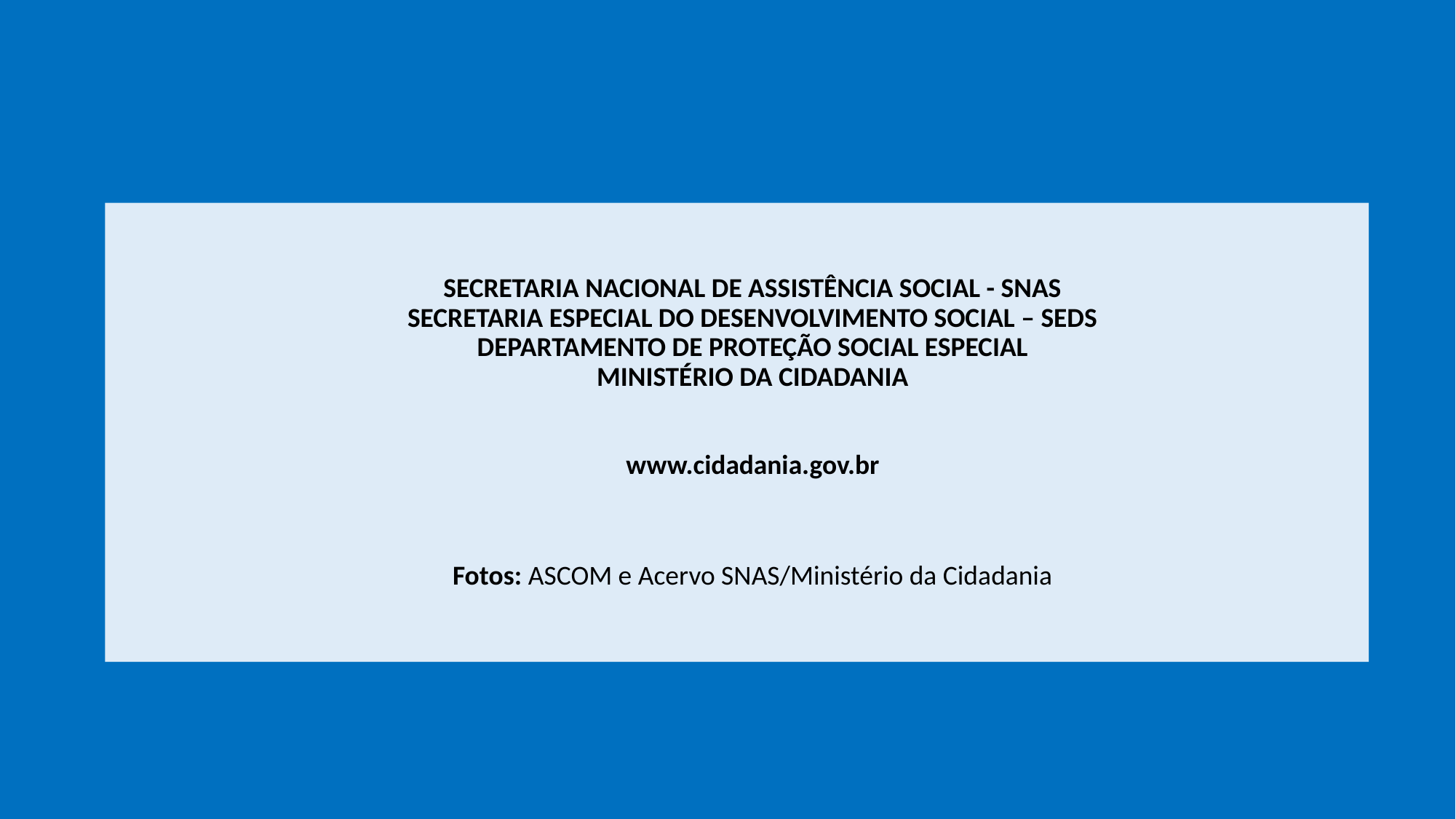

SECRETARIA NACIONAL DE ASSISTÊNCIA SOCIAL - SNAS
SECRETARIA ESPECIAL DO DESENVOLVIMENTO SOCIAL – SEDS
DEPARTAMENTO DE PROTEÇÃO SOCIAL ESPECIAL
MINISTÉRIO DA CIDADANIA

www.cidadania.gov.br

Fotos: ASCOM e Acervo SNAS/Ministério da Cidadania